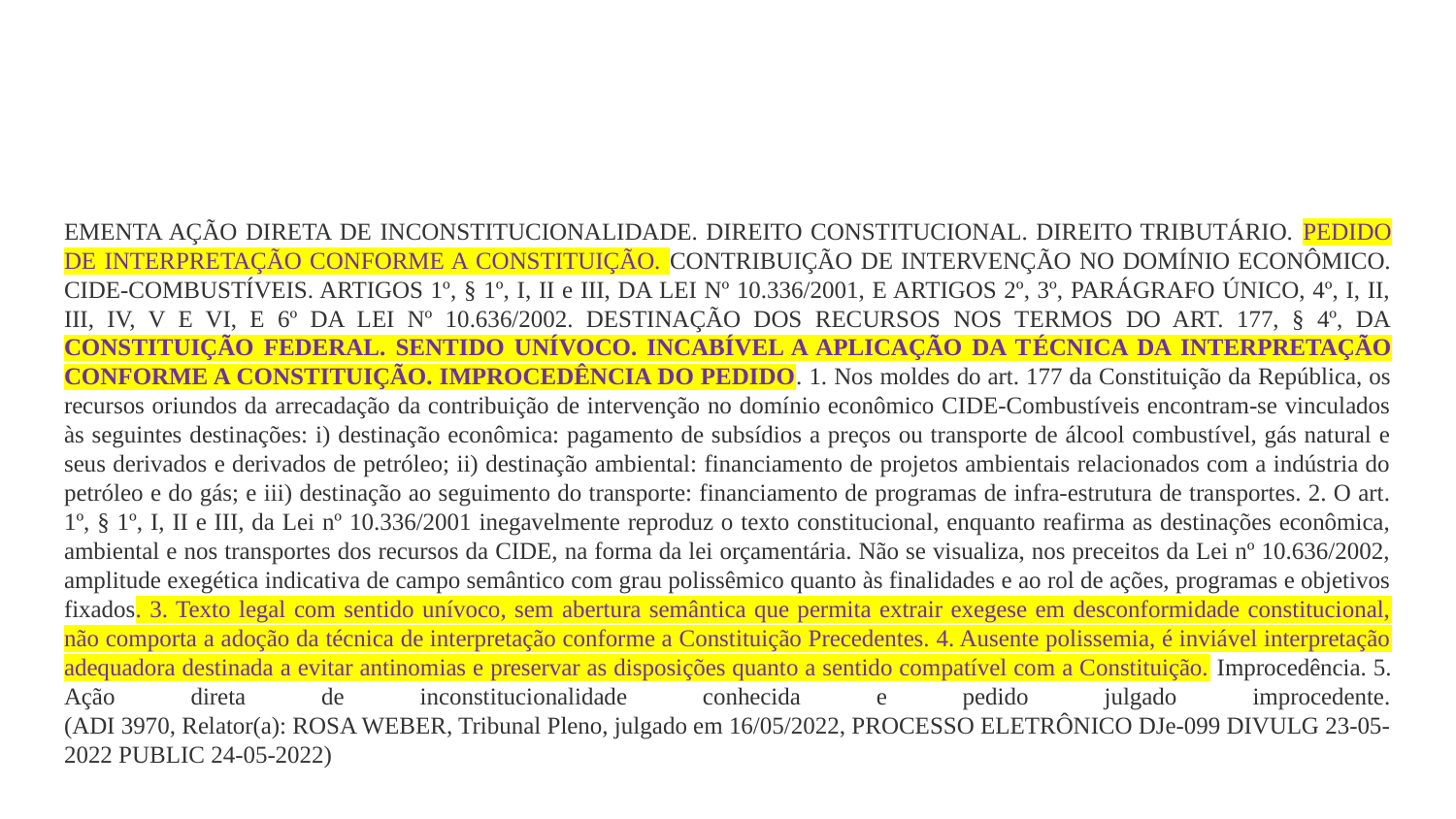

#
EMENTA AÇÃO DIRETA DE INCONSTITUCIONALIDADE. DIREITO CONSTITUCIONAL. DIREITO TRIBUTÁRIO. PEDIDO DE INTERPRETAÇÃO CONFORME A CONSTITUIÇÃO. CONTRIBUIÇÃO DE INTERVENÇÃO NO DOMÍNIO ECONÔMICO. CIDE-COMBUSTÍVEIS. ARTIGOS 1º, § 1º, I, II e III, DA LEI Nº 10.336/2001, E ARTIGOS 2º, 3º, PARÁGRAFO ÚNICO, 4º, I, II, III, IV, V E VI, E 6º DA LEI Nº 10.636/2002. DESTINAÇÃO DOS RECURSOS NOS TERMOS DO ART. 177, § 4º, DA CONSTITUIÇÃO FEDERAL. SENTIDO UNÍVOCO. INCABÍVEL A APLICAÇÃO DA TÉCNICA DA INTERPRETAÇÃO CONFORME A CONSTITUIÇÃO. IMPROCEDÊNCIA DO PEDIDO. 1. Nos moldes do art. 177 da Constituição da República, os recursos oriundos da arrecadação da contribuição de intervenção no domínio econômico CIDE-Combustíveis encontram-se vinculados às seguintes destinações: i) destinação econômica: pagamento de subsídios a preços ou transporte de álcool combustível, gás natural e seus derivados e derivados de petróleo; ii) destinação ambiental: financiamento de projetos ambientais relacionados com a indústria do petróleo e do gás; e iii) destinação ao seguimento do transporte: financiamento de programas de infra-estrutura de transportes. 2. O art. 1º, § 1º, I, II e III, da Lei nº 10.336/2001 inegavelmente reproduz o texto constitucional, enquanto reafirma as destinações econômica, ambiental e nos transportes dos recursos da CIDE, na forma da lei orçamentária. Não se visualiza, nos preceitos da Lei nº 10.636/2002, amplitude exegética indicativa de campo semântico com grau polissêmico quanto às finalidades e ao rol de ações, programas e objetivos fixados. 3. Texto legal com sentido unívoco, sem abertura semântica que permita extrair exegese em desconformidade constitucional, não comporta a adoção da técnica de interpretação conforme a Constituição Precedentes. 4. Ausente polissemia, é inviável interpretação adequadora destinada a evitar antinomias e preservar as disposições quanto a sentido compatível com a Constituição. Improcedência. 5. Ação direta de inconstitucionalidade conhecida e pedido julgado improcedente.
(ADI 3970, Relator(a): ROSA WEBER, Tribunal Pleno, julgado em 16/05/2022, PROCESSO ELETRÔNICO DJe-099 DIVULG 23-05-2022 PUBLIC 24-05-2022)